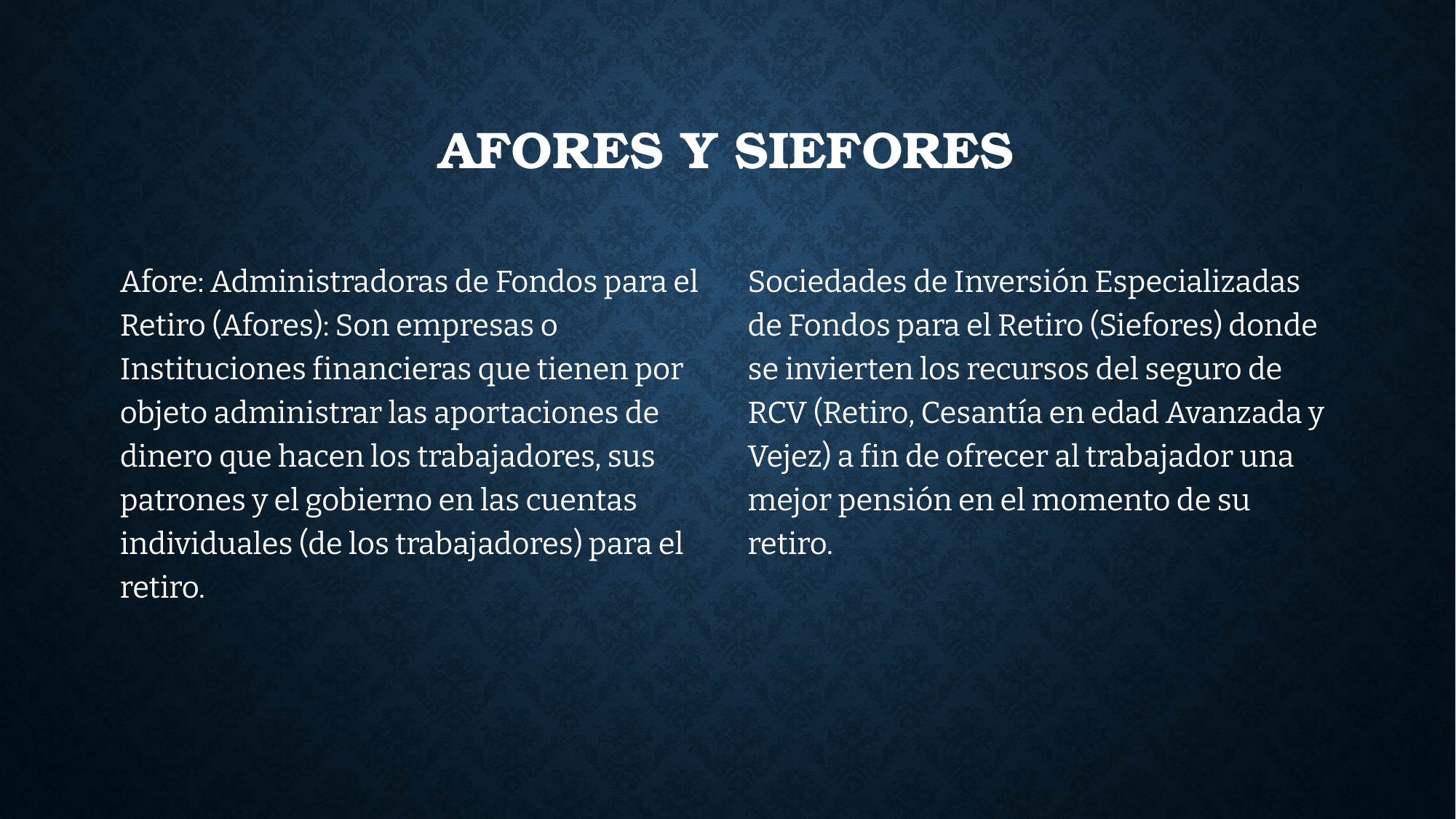

# Afores y siefores
Afore: Administradoras de Fondos para el Retiro (Afores): Son empresas o Instituciones financieras que tienen por objeto administrar las aportaciones de dinero que hacen los trabajadores, sus patrones y el gobierno en las cuentas individuales (de los trabajadores) para el retiro.
Sociedades de Inversión Especializadas de Fondos para el Retiro (Siefores) donde se invierten los recursos del seguro de RCV (Retiro, Cesantía en edad Avanzada y Vejez) a fin de ofrecer al trabajador una mejor pensión en el momento de su retiro.